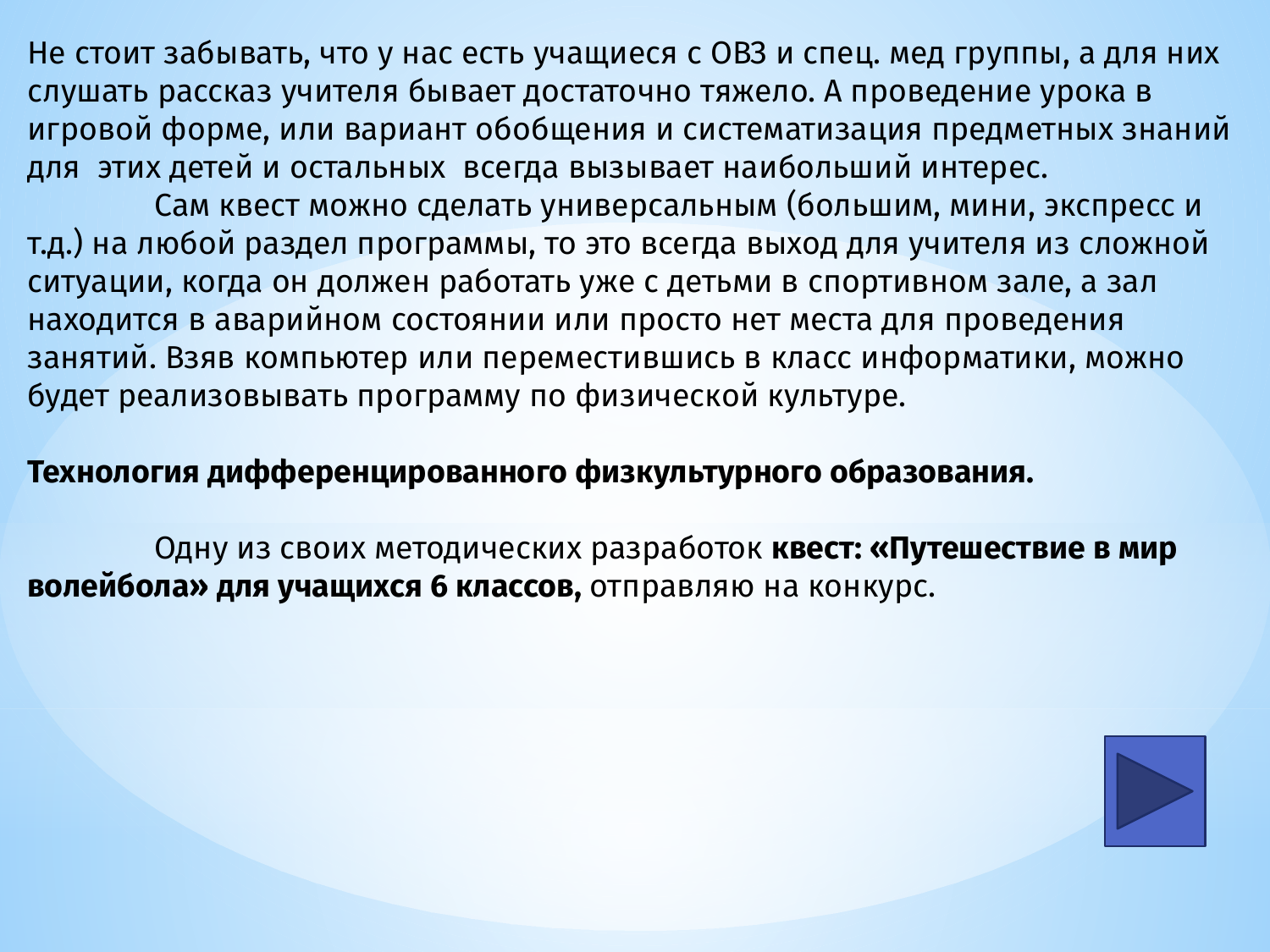

Не стоит забывать, что у нас есть учащиеся с ОВЗ и спец. мед группы, а для них слушать рассказ учителя бывает достаточно тяжело. А проведение урока в игровой форме, или вариант обобщения и систематизация предметных знаний для  этих детей и остальных  всегда вызывает наибольший интерес.
	Сам квест можно сделать универсальным (большим, мини, экспресс и т.д.) на любой раздел программы, то это всегда выход для учителя из сложной ситуации, когда он должен работать уже с детьми в спортивном зале, а зал находится в аварийном состоянии или просто нет места для проведения занятий. Взяв компьютер или переместившись в класс информатики, можно будет реализовывать программу по физической культуре.

Технология дифференцированного физкультурного образования.

	Одну из своих методических разработок квест: «Путешествие в мир волейбола» для учащихся 6 классов, отправляю на конкурс.